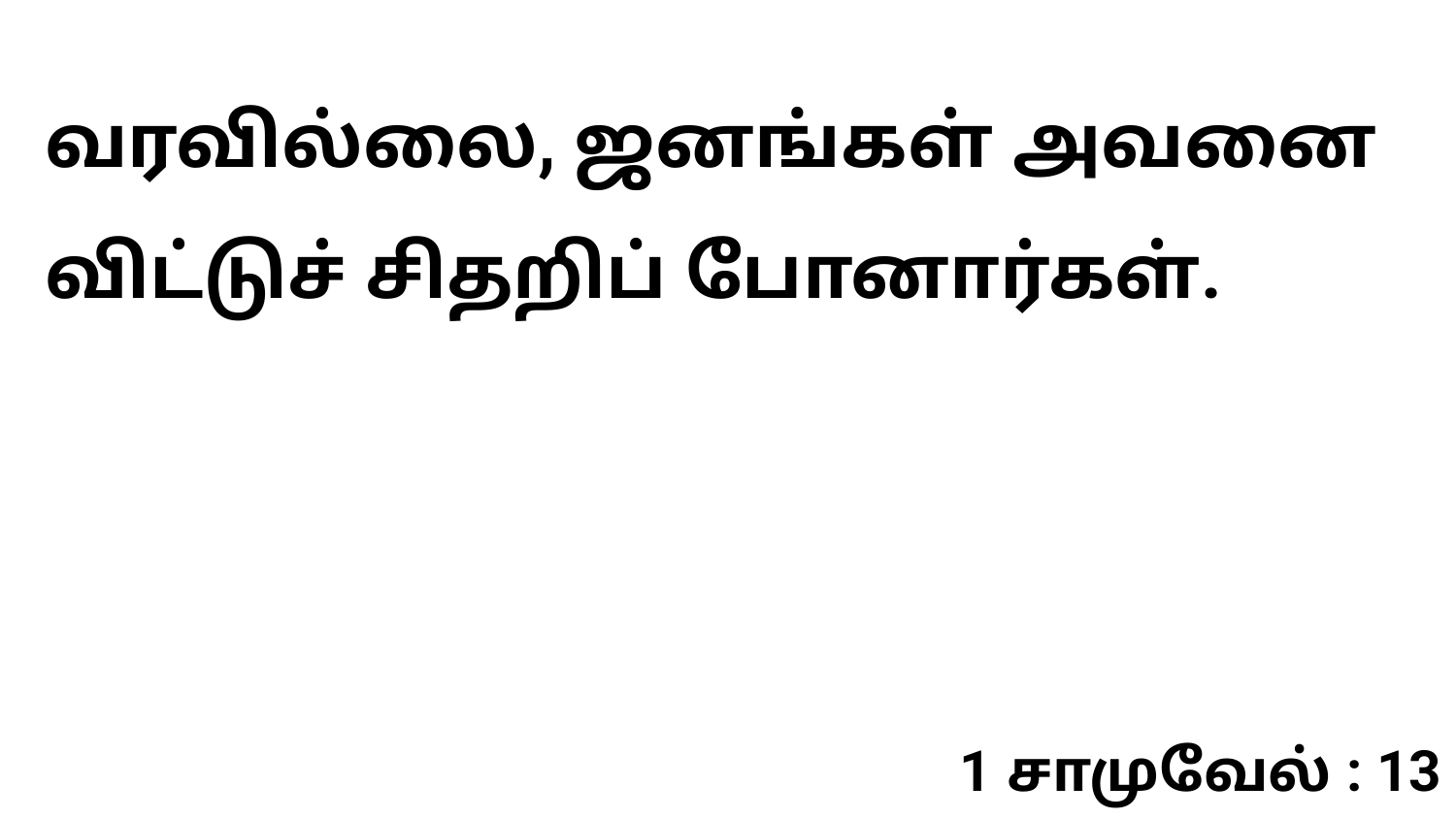

வரவில்லை, ஜனங்கள் அவனை விட்டுச் சிதறிப் போனார்கள்.
1 சாமுவேல் : 13